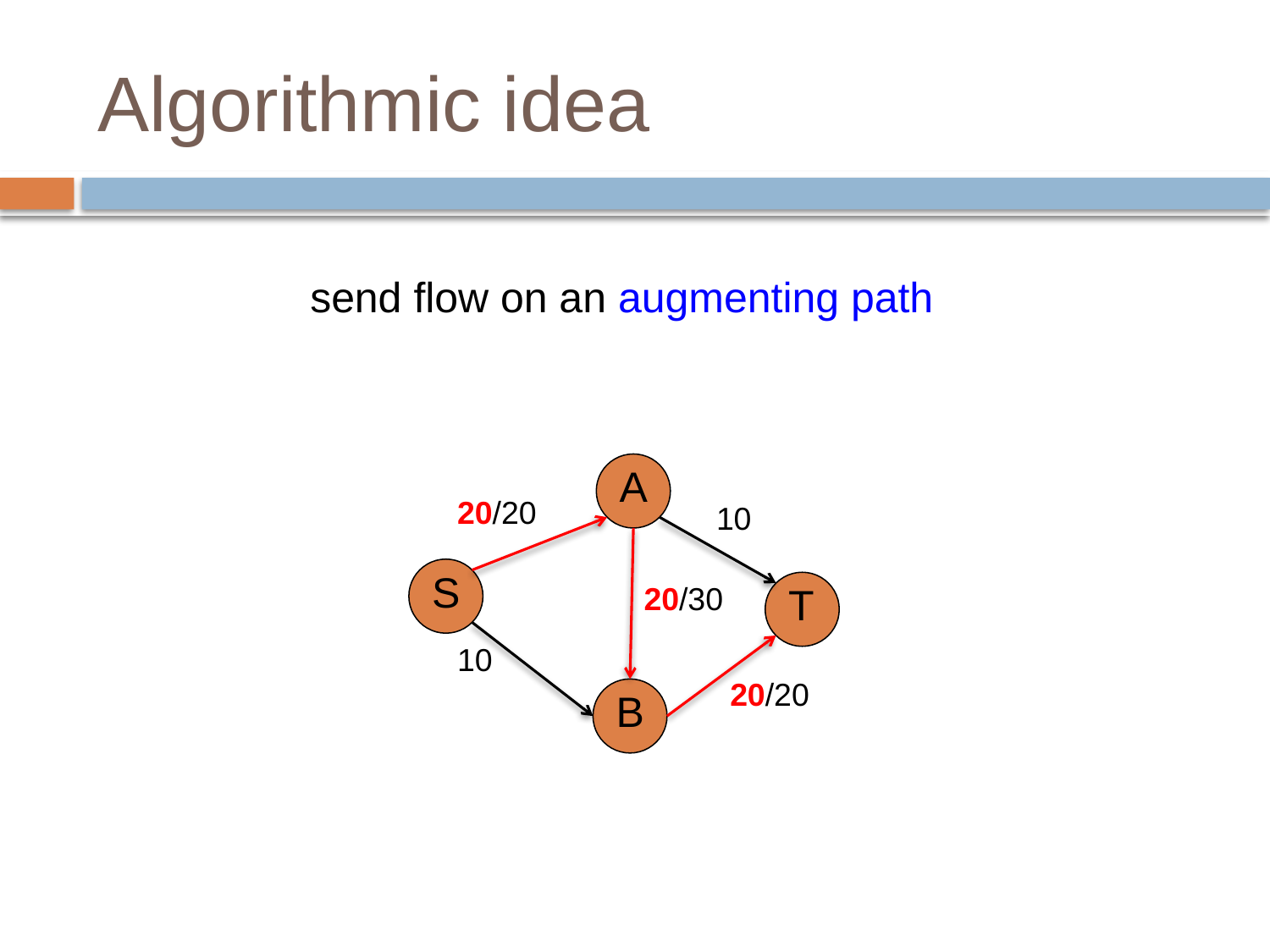

# Algorithmic idea
send flow on an augmenting path

A
20/20
10

S
20/30

T
10
20/20

B